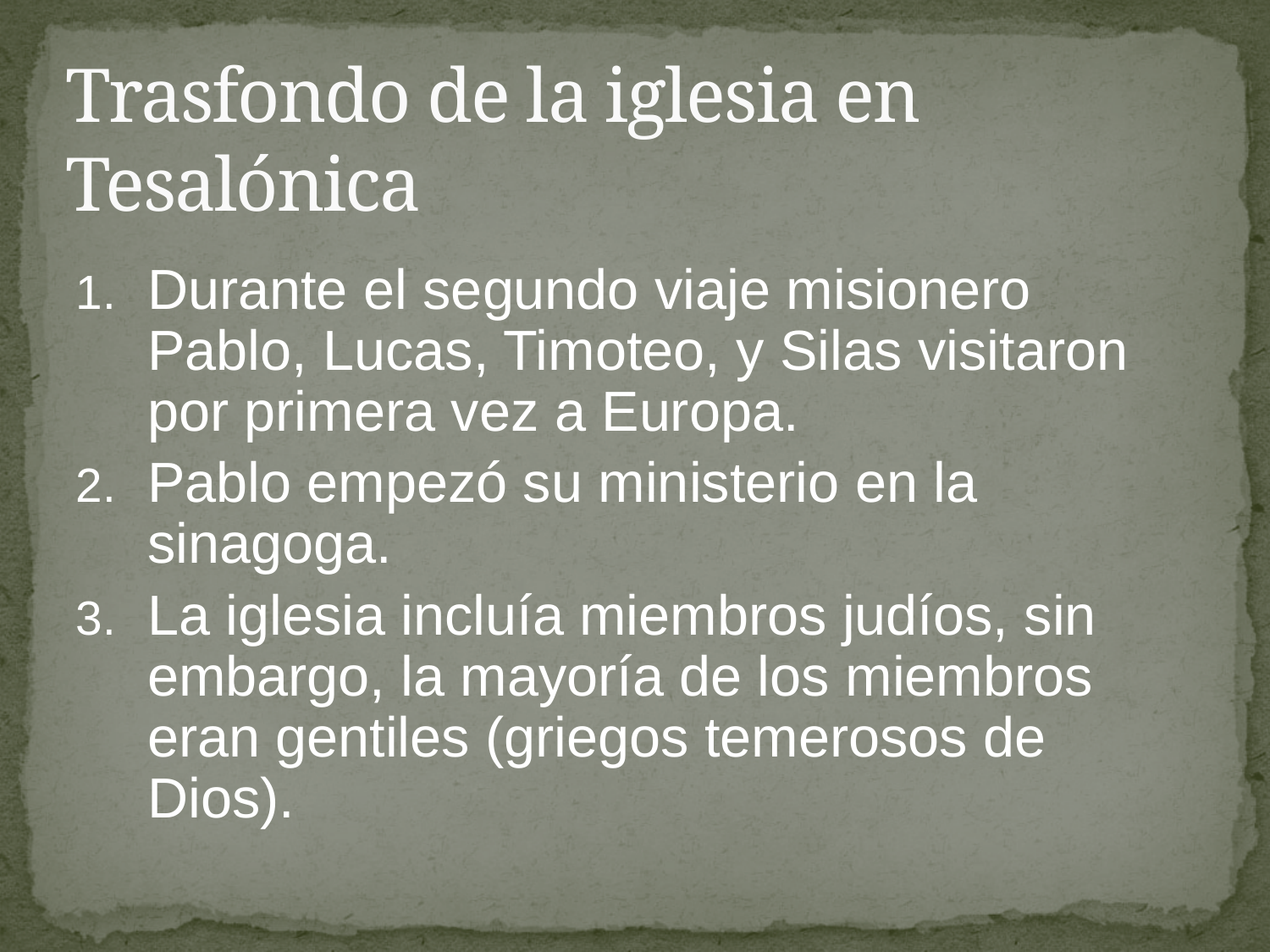

# Trasfondo de la iglesia en Tesalónica
Durante el segundo viaje misionero Pablo, Lucas, Timoteo, y Silas visitaron por primera vez a Europa.
Pablo empezó su ministerio en la sinagoga.
La iglesia incluía miembros judíos, sin embargo, la mayoría de los miembros eran gentiles (griegos temerosos de Dios).